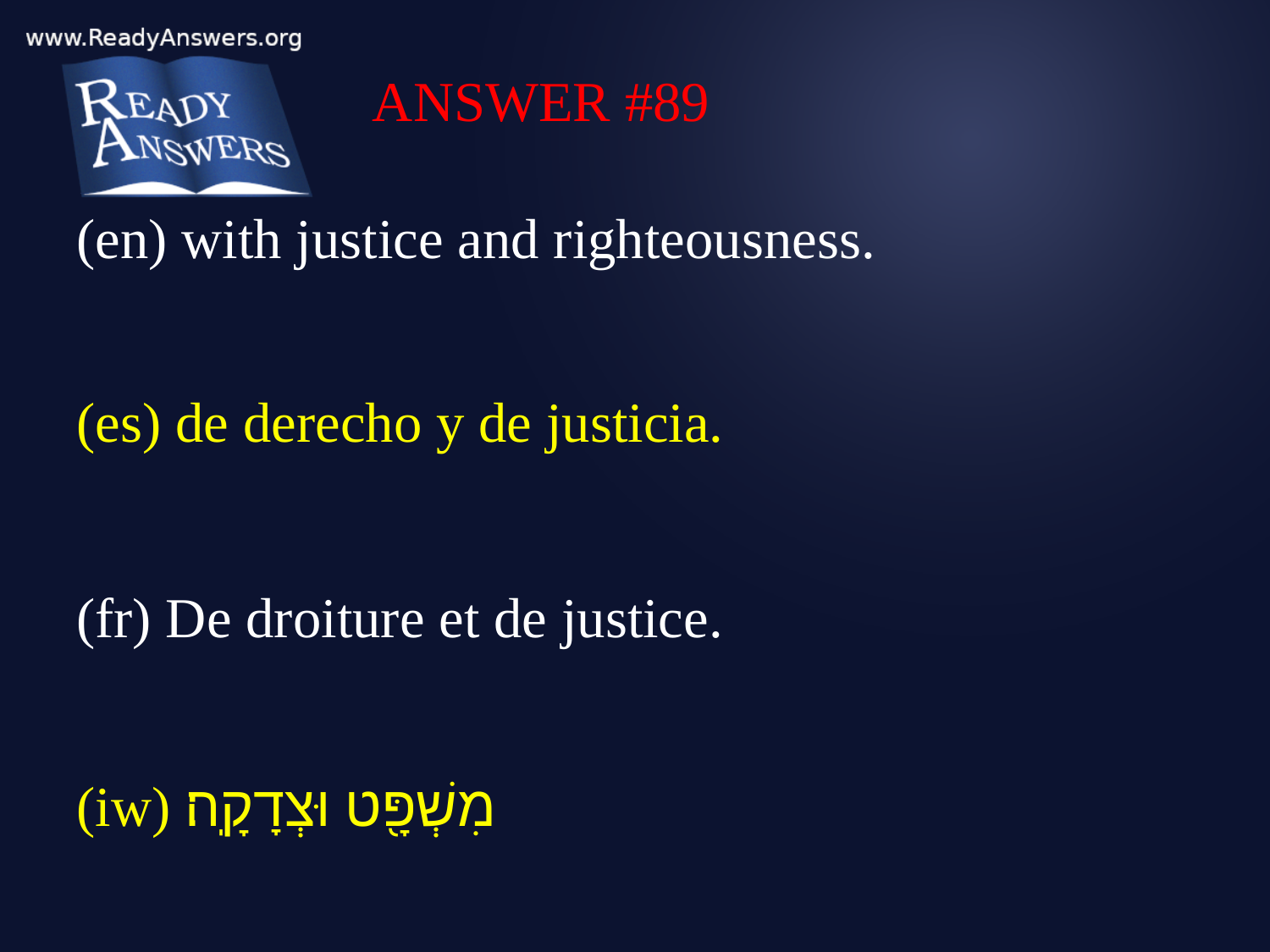

ANSWER #89
(en) with justice and righteousness.
(es) de derecho y de justicia.
(fr) De droiture et de justice.
(iw) מִשְׁפָּ֖ט וּצְדָקָֽה׃